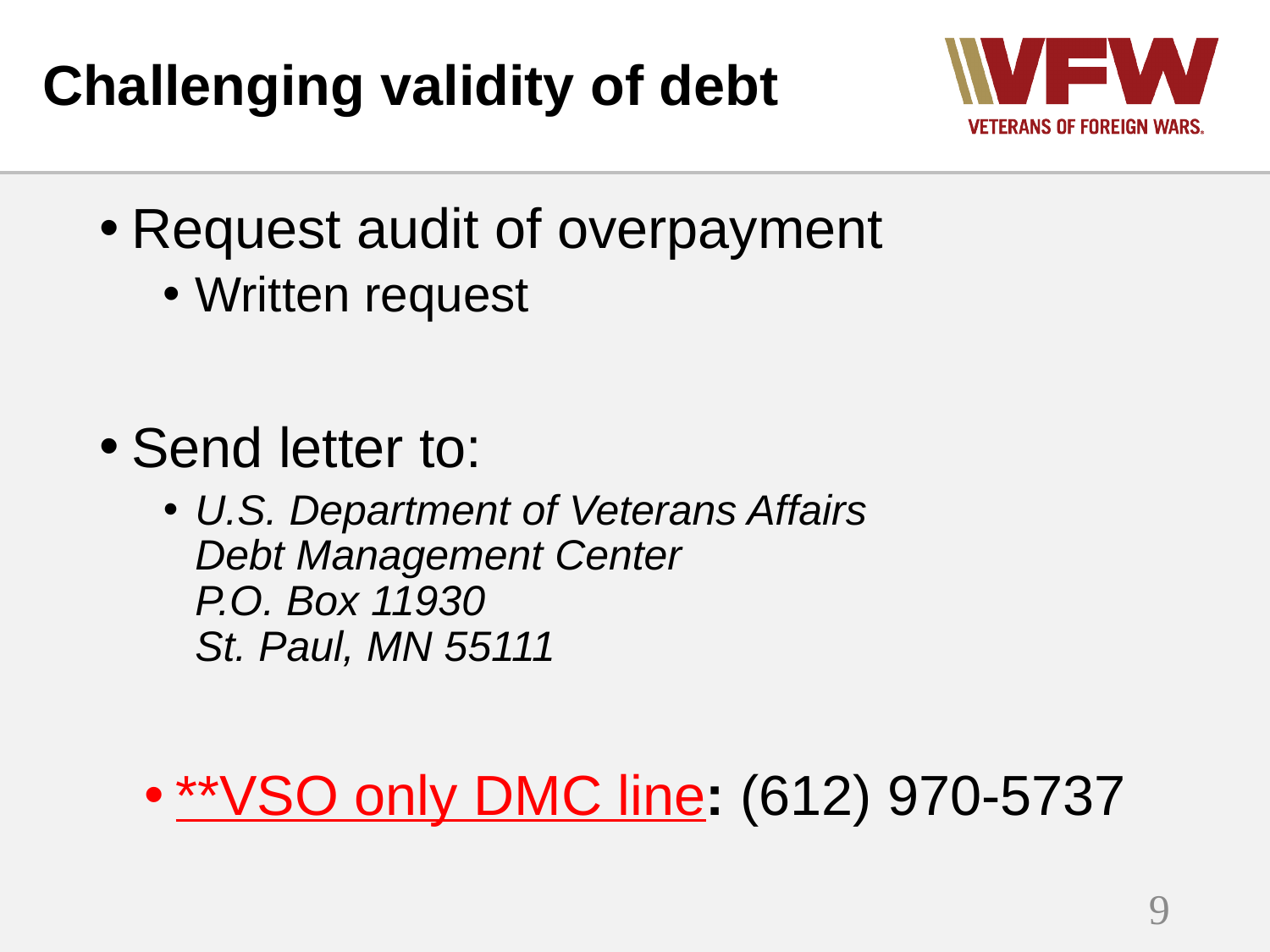

# Challenging validity of debt
Request audit of overpayment
Written request

Send letter to:
U.S. Department of Veterans Affairs
Debt Management Center
P.O. Box 11930
St. Paul, MN 55111

**VSO only DMC line: (612) 970-5737

9